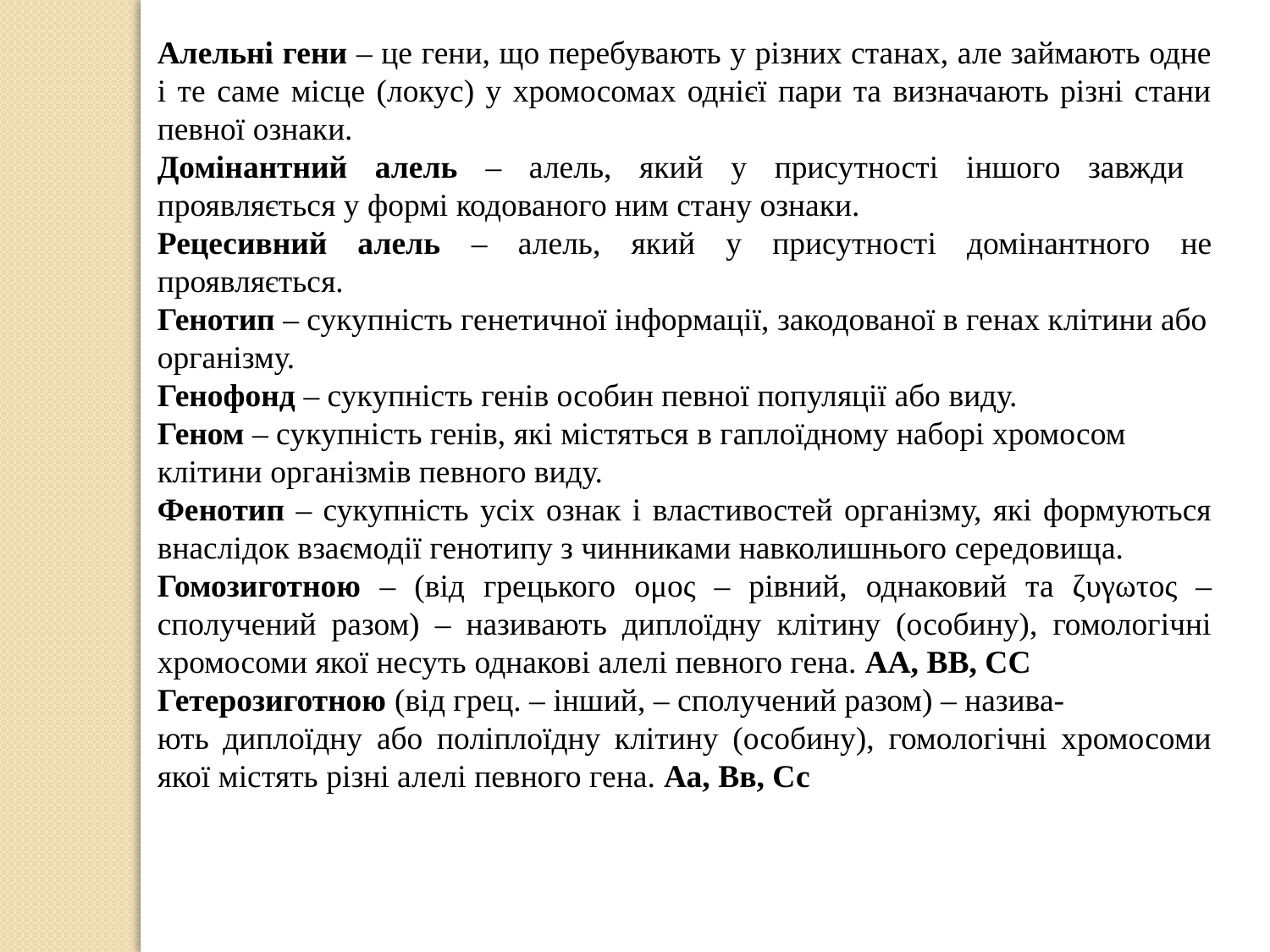

Алельні гени – це гени, що перебувають у різних станах, але займають одне і те саме місце (локус) у хромосомах однієї пари та визначають різні стани певної ознаки.
Домінантний алель – алель, який у присутності іншого завжди  проявляється у формі кодованого ним стану ознаки.
Рецесивний алель – алель, який у присутності домінантного не проявляється.
Генотип – сукупність генетичної інформації, закодованої в генах клітини або
організму.
Генофонд – сукупність генів особин певної популяції або виду.
Геном – сукупність генів, які містяться в гаплоїдному наборі хромосом клітини організмів певного виду.
Фенотип – сукупність усіх ознак і властивостей організму, які формуються внаслідок взаємодії генотипу з чинниками навколишнього середовища.
Гомозиготною – (від грецького ομος – рівний, однаковий та ζυγωτος – сполучений разом) – називають диплоїдну клітину (особину), гомологічні хромосоми якої несуть однакові алелі певного гена. АА, ВВ, СС
Гетерозиготною (від грец. – інший, – сполучений разом) – назива-
ють диплоїдну або поліплоїдну клітину (особину), гомологічні хромосоми якої містять різні алелі певного гена. Аа, Вв, Сс